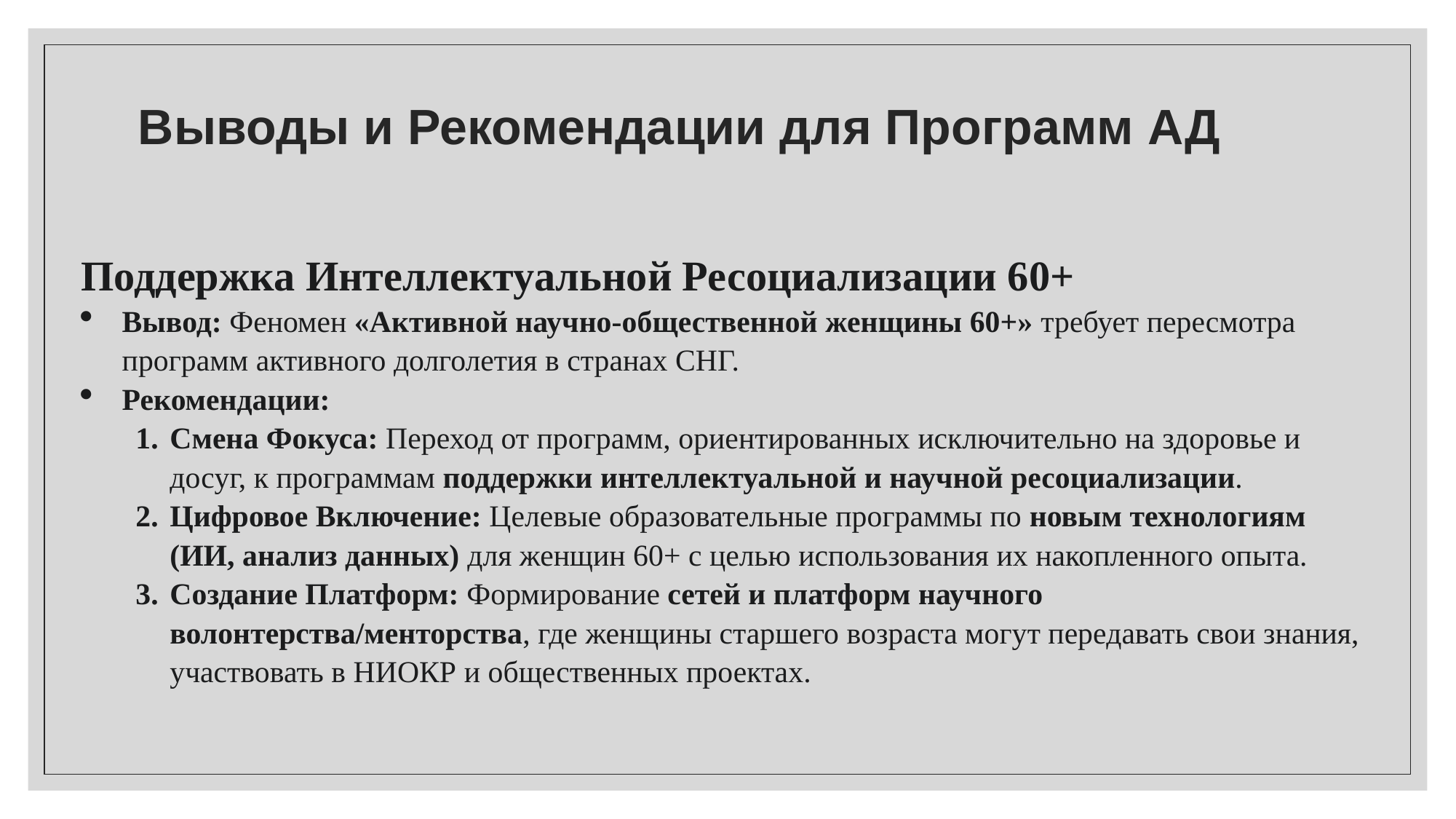

# Выводы и Рекомендации для Программ АД
Поддержка Интеллектуальной Ресоциализации 60+
Вывод: Феномен «Активной научно-общественной женщины 60+» требует пересмотра программ активного долголетия в странах СНГ.
Рекомендации:
Смена Фокуса: Переход от программ, ориентированных исключительно на здоровье и досуг, к программам поддержки интеллектуальной и научной ресоциализации.
Цифровое Включение: Целевые образовательные программы по новым технологиям (ИИ, анализ данных) для женщин 60+ с целью использования их накопленного опыта.
Создание Платформ: Формирование сетей и платформ научного волонтерства/менторства, где женщины старшего возраста могут передавать свои знания, участвовать в НИОКР и общественных проектах.